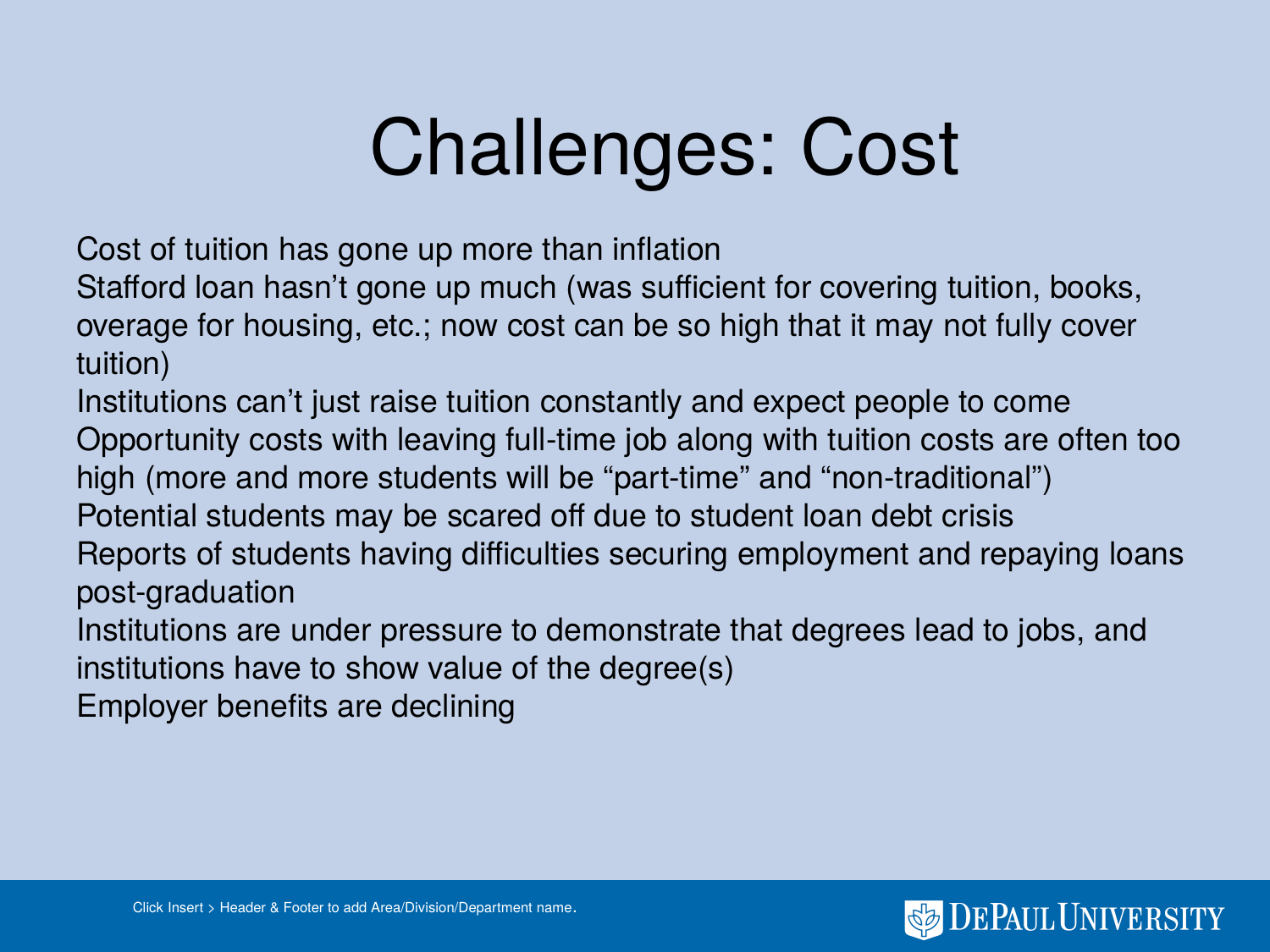

# Challenges: Cost
Cost of tuition has gone up more than inflation
Stafford loan hasn’t gone up much (was sufficient for covering tuition, books, overage for housing, etc.; now cost can be so high that it may not fully cover tuition)
Institutions can’t just raise tuition constantly and expect people to come
Opportunity costs with leaving full-time job along with tuition costs are often too high (more and more students will be “part-time” and “non-traditional”)
Potential students may be scared off due to student loan debt crisis
Reports of students having difficulties securing employment and repaying loans post-graduation
Institutions are under pressure to demonstrate that degrees lead to jobs, and institutions have to show value of the degree(s)
Employer benefits are declining
Click Insert > Header & Footer to add Area/Division/Department name.